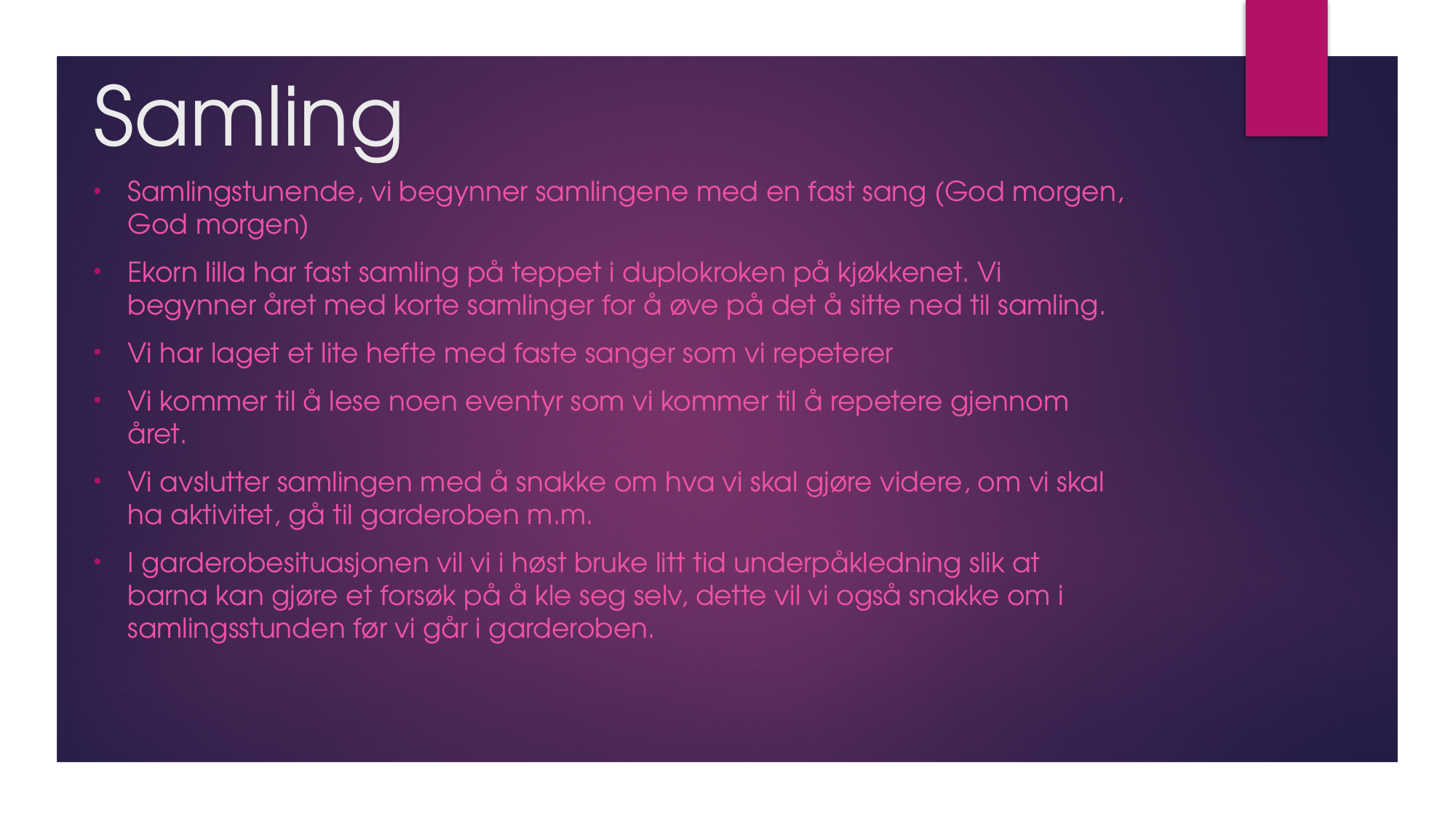

# Samling
Samlingstunende, vi begynner samlingene med en fast sang (God morgen, God morgen)
Ekorn lilla har fast samling på teppet i duplokroken på kjøkkenet. Vi begynner året med korte samlinger for å øve på det å sitte ned til samling.
Vi har laget et lite hefte med faste sanger som vi repeterer
Vi kommer til å lese noen eventyr som vi kommer til å repetere gjennom året.
Vi avslutter samlingen med å snakke om hva vi skal gjøre videre, om vi skal ha aktivitet, gå til garderoben m.m.
I garderobesituasjonen vil vi i høst bruke litt tid underpåkledning slik at barna kan gjøre et forsøk på å kle seg selv, dette vil vi også snakke om i samlingsstunden før vi går i garderoben.